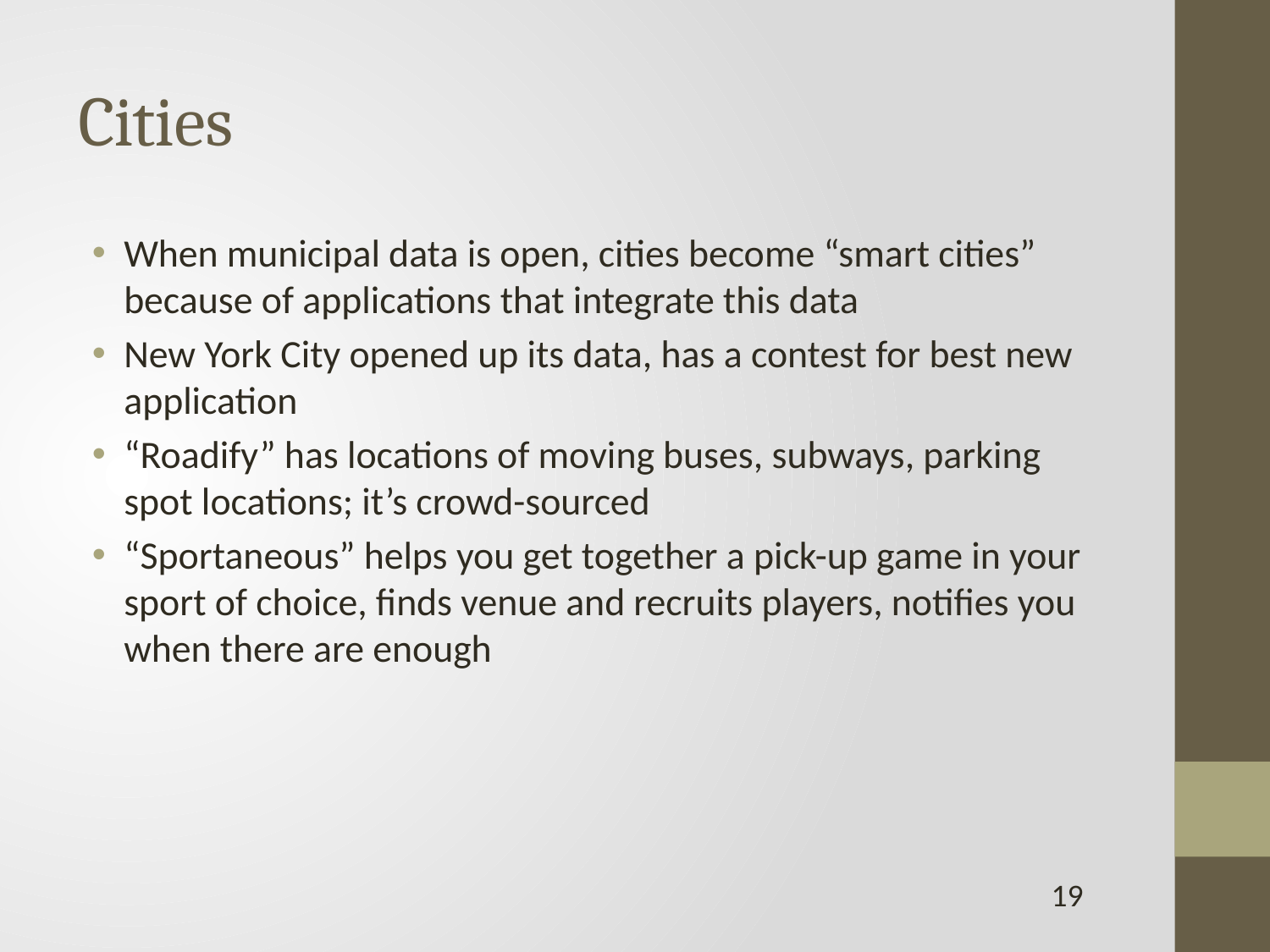

# Cities
When municipal data is open, cities become “smart cities” because of applications that integrate this data
New York City opened up its data, has a contest for best new application
“Roadify” has locations of moving buses, subways, parking spot locations; it’s crowd-sourced
“Sportaneous” helps you get together a pick-up game in your sport of choice, finds venue and recruits players, notifies you when there are enough